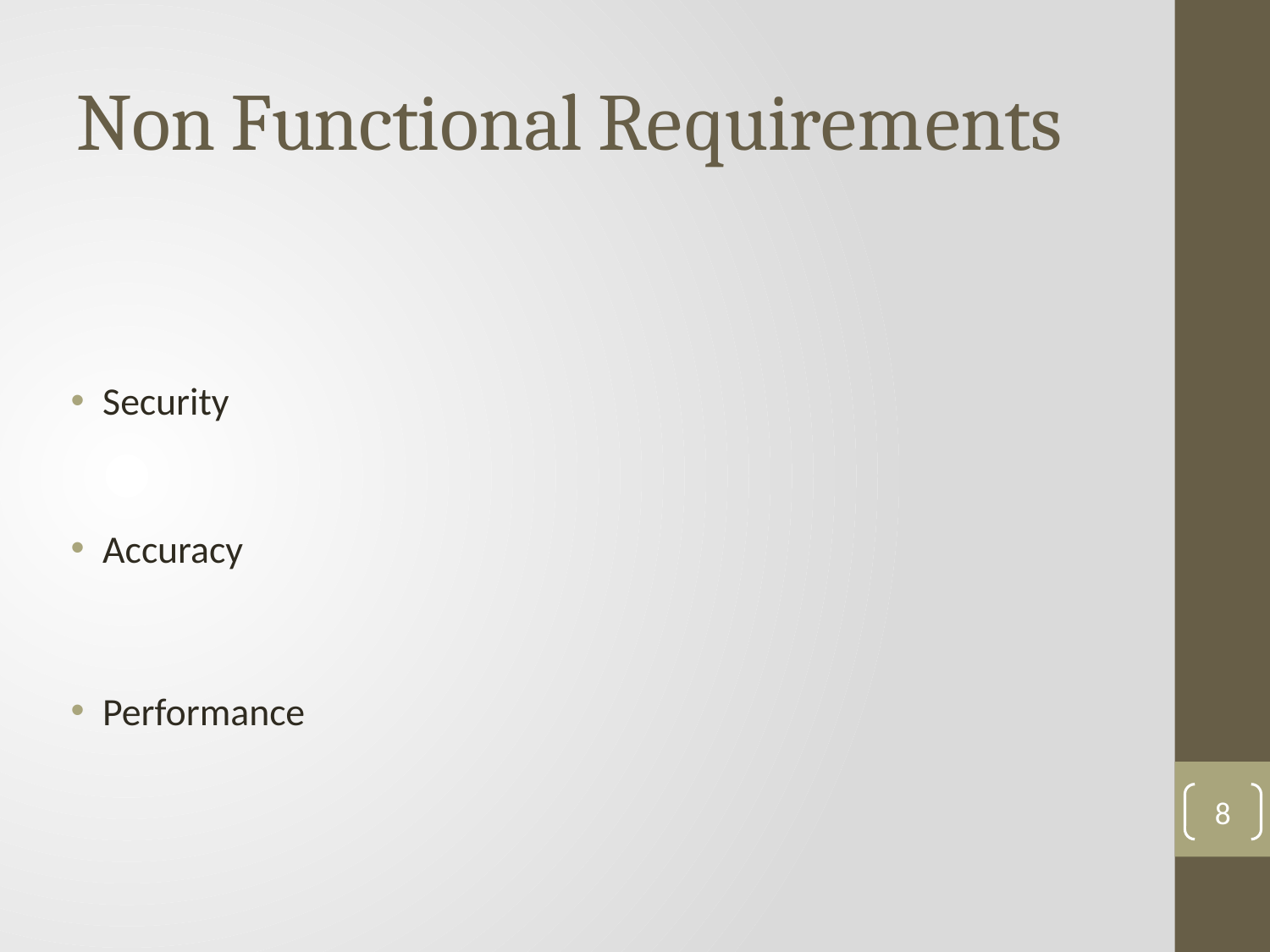

# Non Functional Requirements
Security
Accuracy

Performance

8